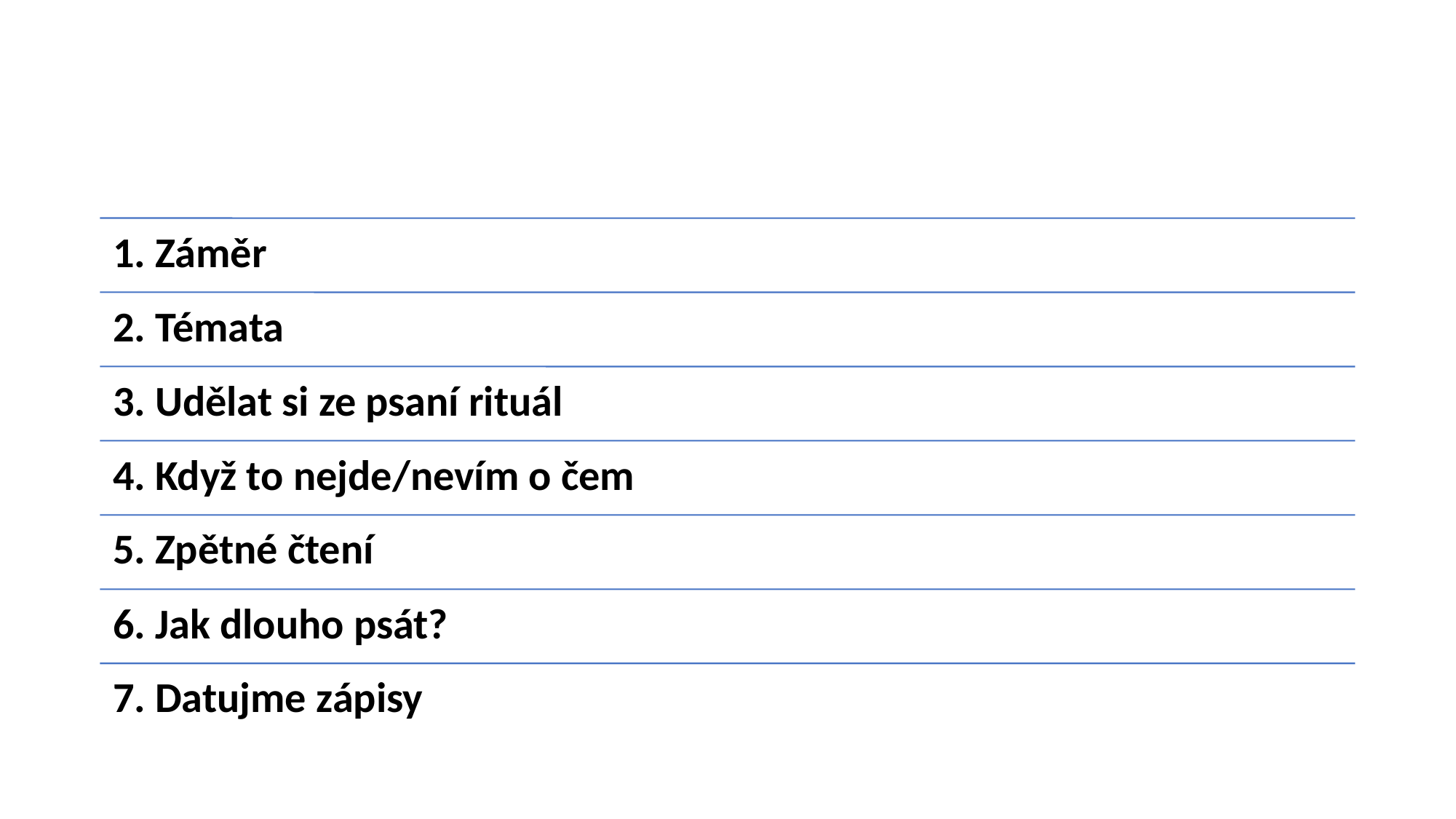

1. Záměr
2. Témata
3. Udělat si ze psaní rituál
4. Když to nejde/nevím o čem
5. Zpětné čtení
6. Jak dlouho psát?
7. Datujme zápisy